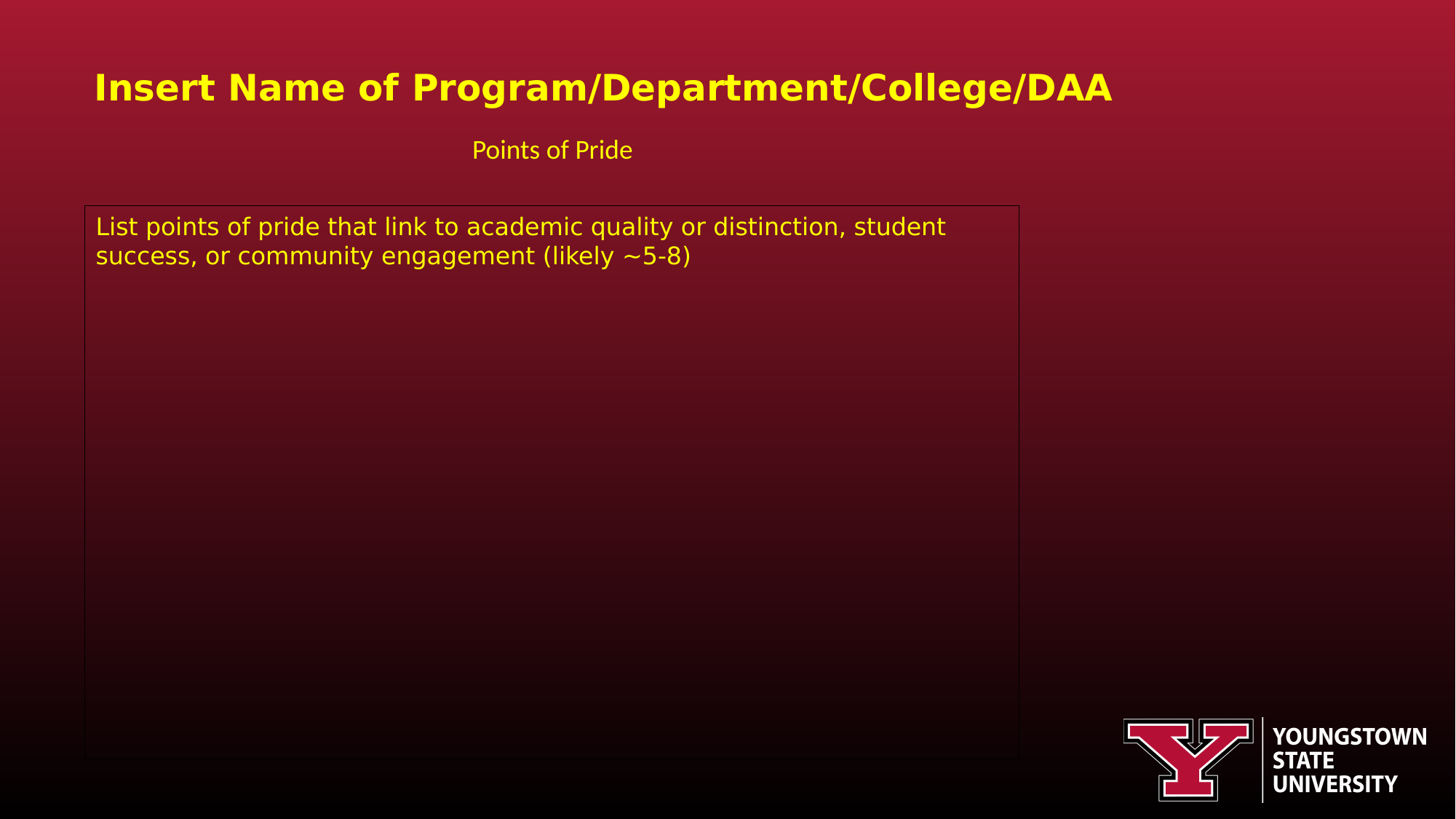

Insert Name of Program/Department/College/DAA
Points of Pride
List points of pride that link to academic quality or distinction, student success, or community engagement (likely ~5-8)